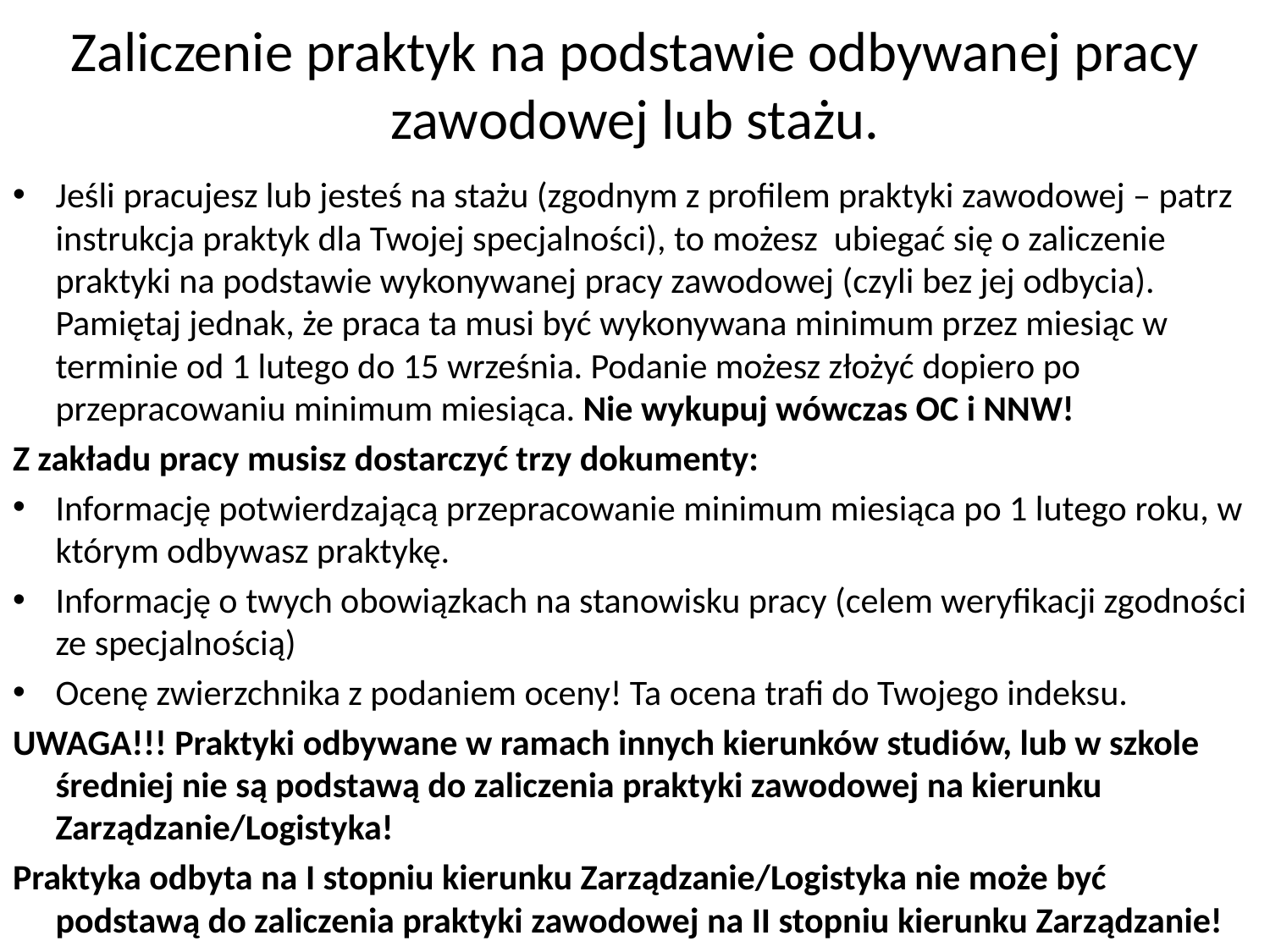

# Zaliczenie praktyk na podstawie odbywanej pracy zawodowej lub stażu.
Jeśli pracujesz lub jesteś na stażu (zgodnym z profilem praktyki zawodowej – patrz instrukcja praktyk dla Twojej specjalności), to możesz  ubiegać się o zaliczenie praktyki na podstawie wykonywanej pracy zawodowej (czyli bez jej odbycia). Pamiętaj jednak, że praca ta musi być wykonywana minimum przez miesiąc w terminie od 1 lutego do 15 września. Podanie możesz złożyć dopiero po przepracowaniu minimum miesiąca. Nie wykupuj wówczas OC i NNW!
Z zakładu pracy musisz dostarczyć trzy dokumenty:
Informację potwierdzającą przepracowanie minimum miesiąca po 1 lutego roku, w którym odbywasz praktykę.
Informację o twych obowiązkach na stanowisku pracy (celem weryfikacji zgodności ze specjalnością)
Ocenę zwierzchnika z podaniem oceny! Ta ocena trafi do Twojego indeksu.
UWAGA!!! Praktyki odbywane w ramach innych kierunków studiów, lub w szkole średniej nie są podstawą do zaliczenia praktyki zawodowej na kierunku Zarządzanie/Logistyka!
Praktyka odbyta na I stopniu kierunku Zarządzanie/Logistyka nie może być podstawą do zaliczenia praktyki zawodowej na II stopniu kierunku Zarządzanie!